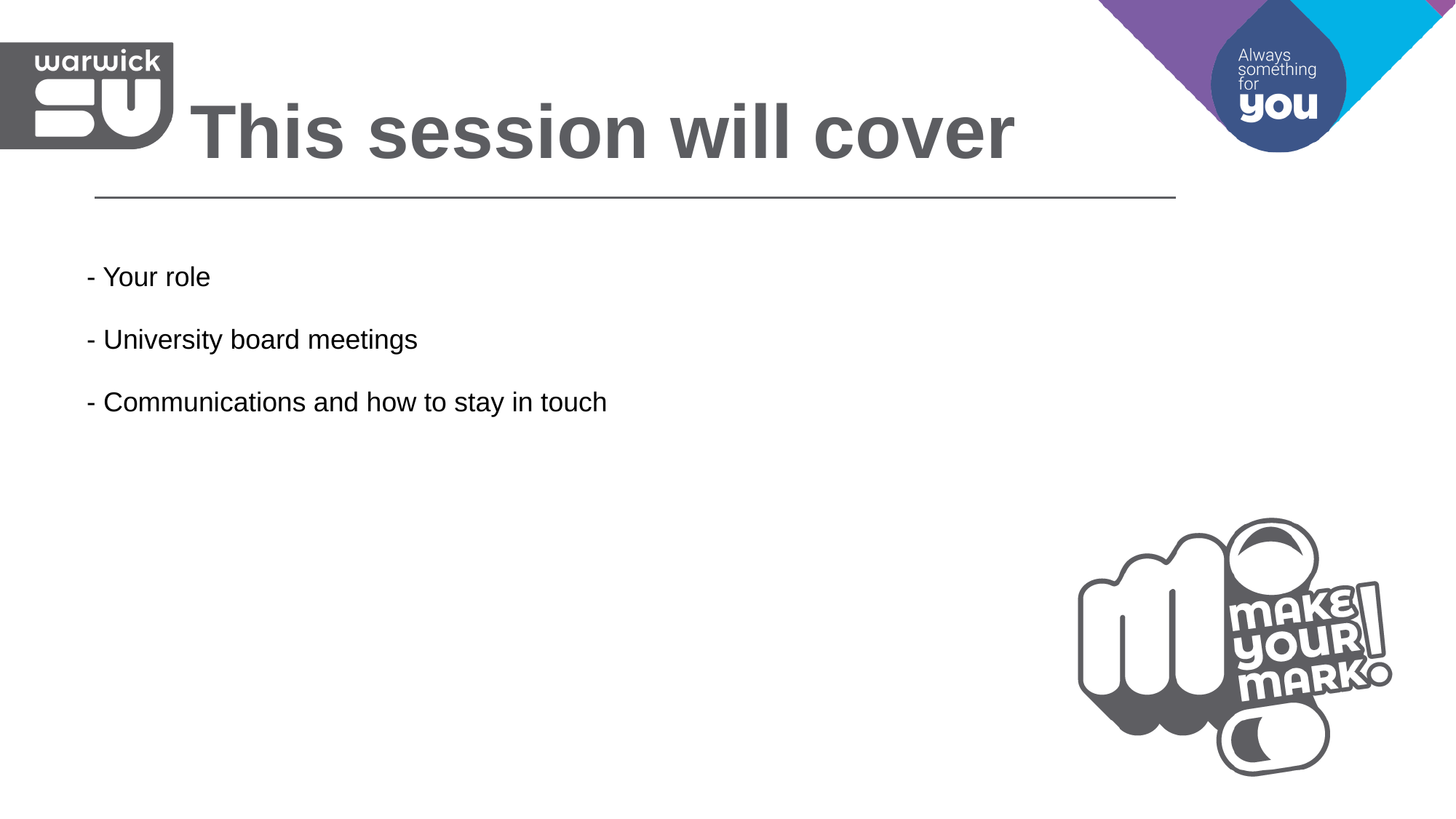

This session will cover

- Your role
- University board meetings
- Communications and how to stay in touch